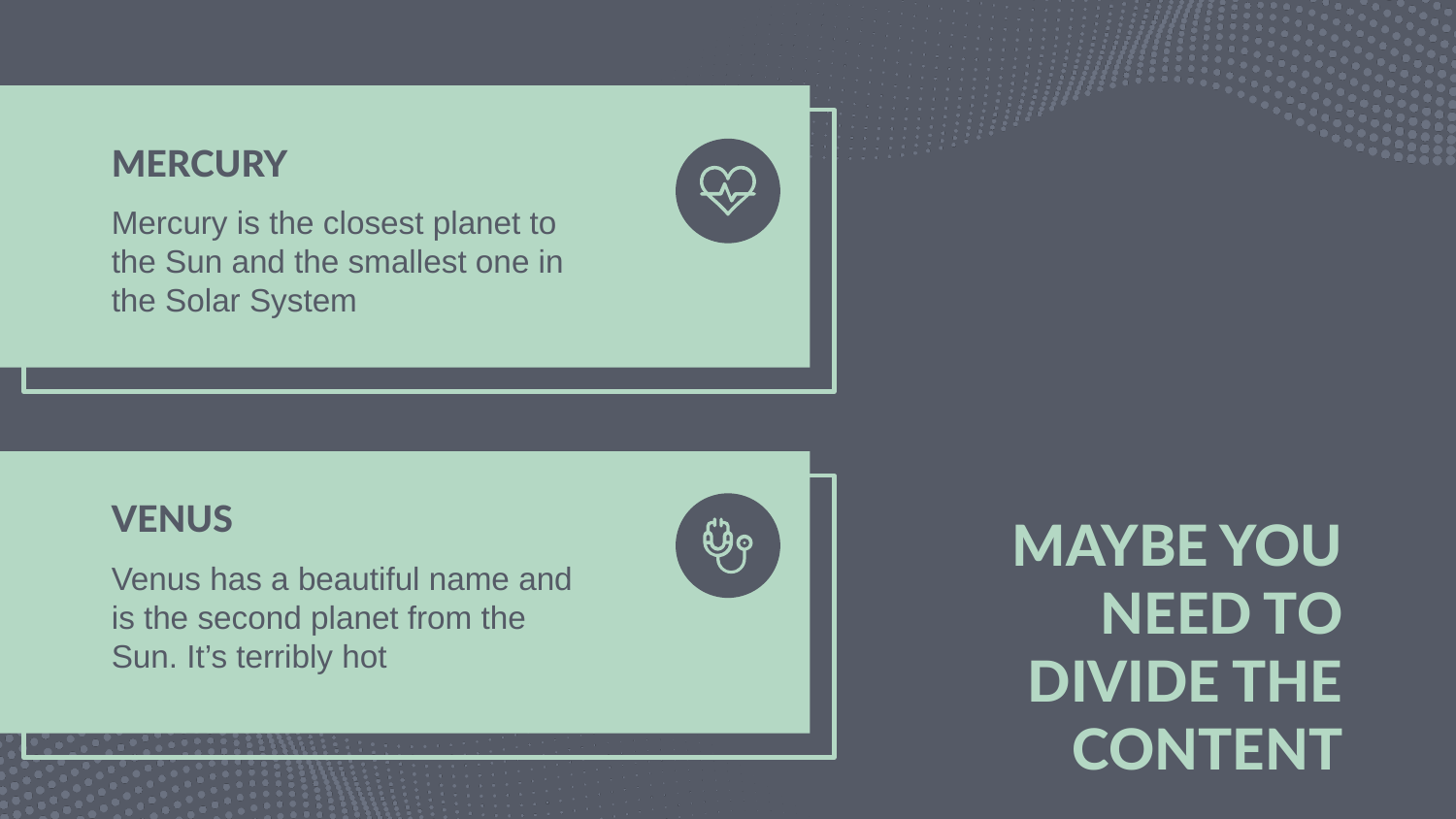

# MERCURY

Mercury is the closest planet to the Sun and the smallest one in the Solar System
VENUS

MAYBE YOU NEED TO DIVIDE THE CONTENT

Venus has a beautiful name and is the second planet from the Sun. It’s terribly hot